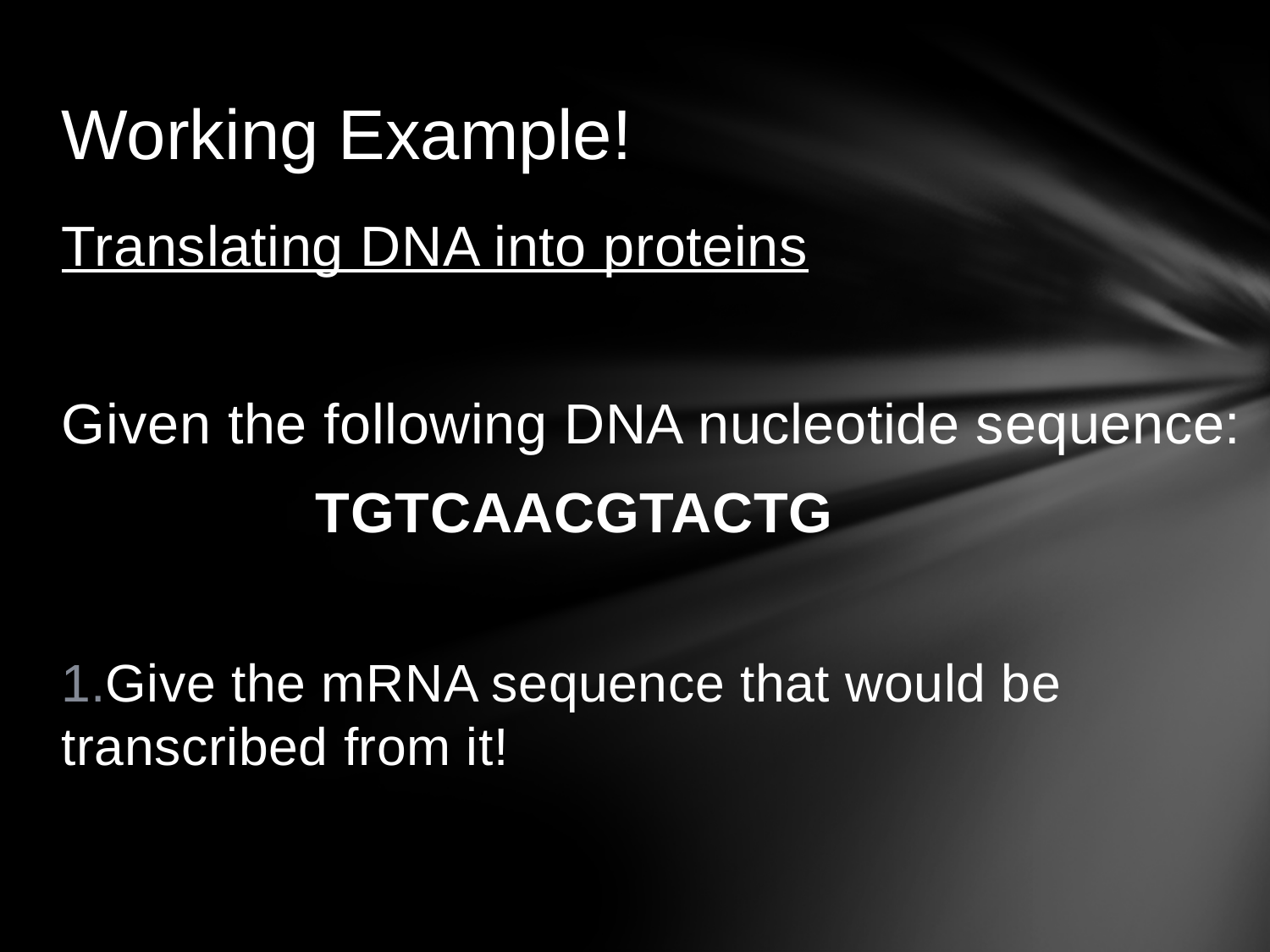

# Working Example!
Translating DNA into proteins

Given the following DNA nucleotide sequence:
 		TGTCAACGTACTG

Give the mRNA sequence that would be transcribed from it!